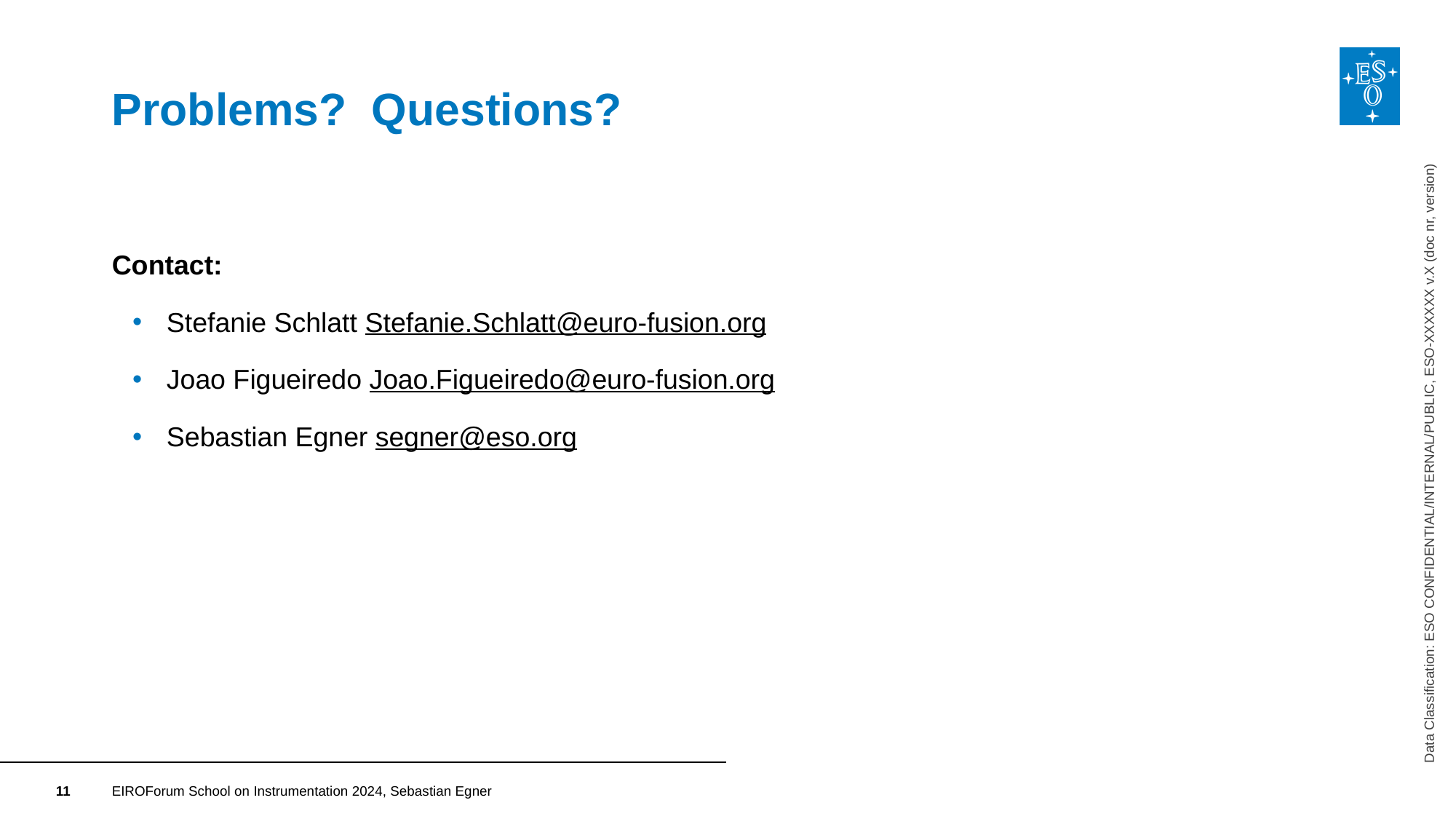

# Problems?  Questions?
Contact:
Stefanie Schlatt Stefanie.Schlatt@euro-fusion.org
Joao Figueiredo Joao.Figueiredo@euro-fusion.org
Sebastian Egner segner@eso.org

Data Classification: ESO CONFIDENTIAL/INTERNAL/PUBLIC, ESO-XXXXXX v.X (doc nr, version)
EIROForum School on Instrumentation 2024, Sebastian Egner